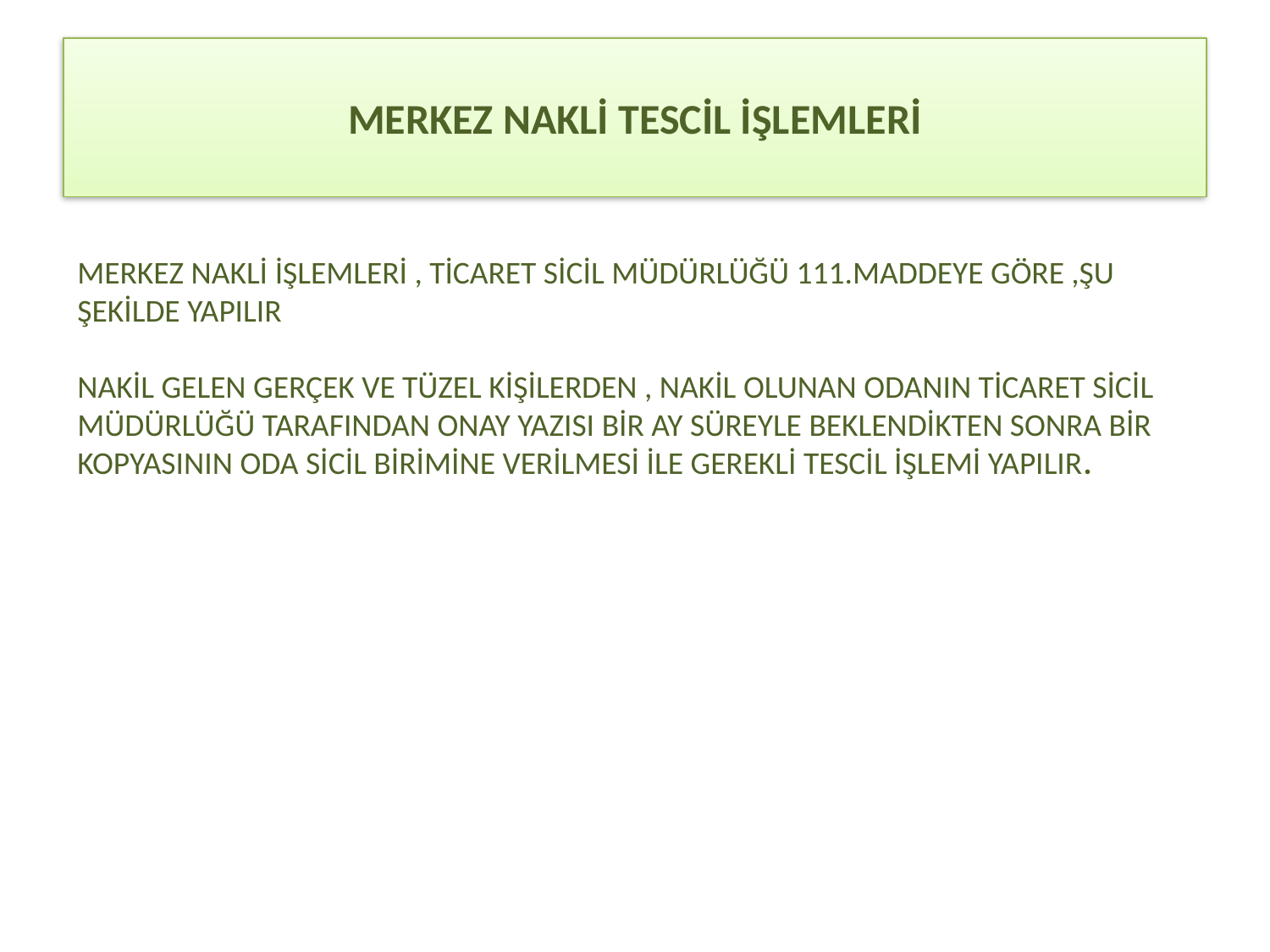

# MERKEZ NAKLİ TESCİL İŞLEMLERİ
MERKEZ NAKLİ İŞLEMLERİ , TİCARET SİCİL MÜDÜRLÜĞÜ 111.MADDEYE GÖRE ,ŞU ŞEKİLDE YAPILIR

NAKİL GELEN GERÇEK VE TÜZEL KİŞİLERDEN , NAKİL OLUNAN ODANIN TİCARET SİCİL MÜDÜRLÜĞÜ TARAFINDAN ONAY YAZISI BİR AY SÜREYLE BEKLENDİKTEN SONRA BİR KOPYASININ ODA SİCİL BİRİMİNE VERİLMESİ İLE GEREKLİ TESCİL İŞLEMİ YAPILIR.